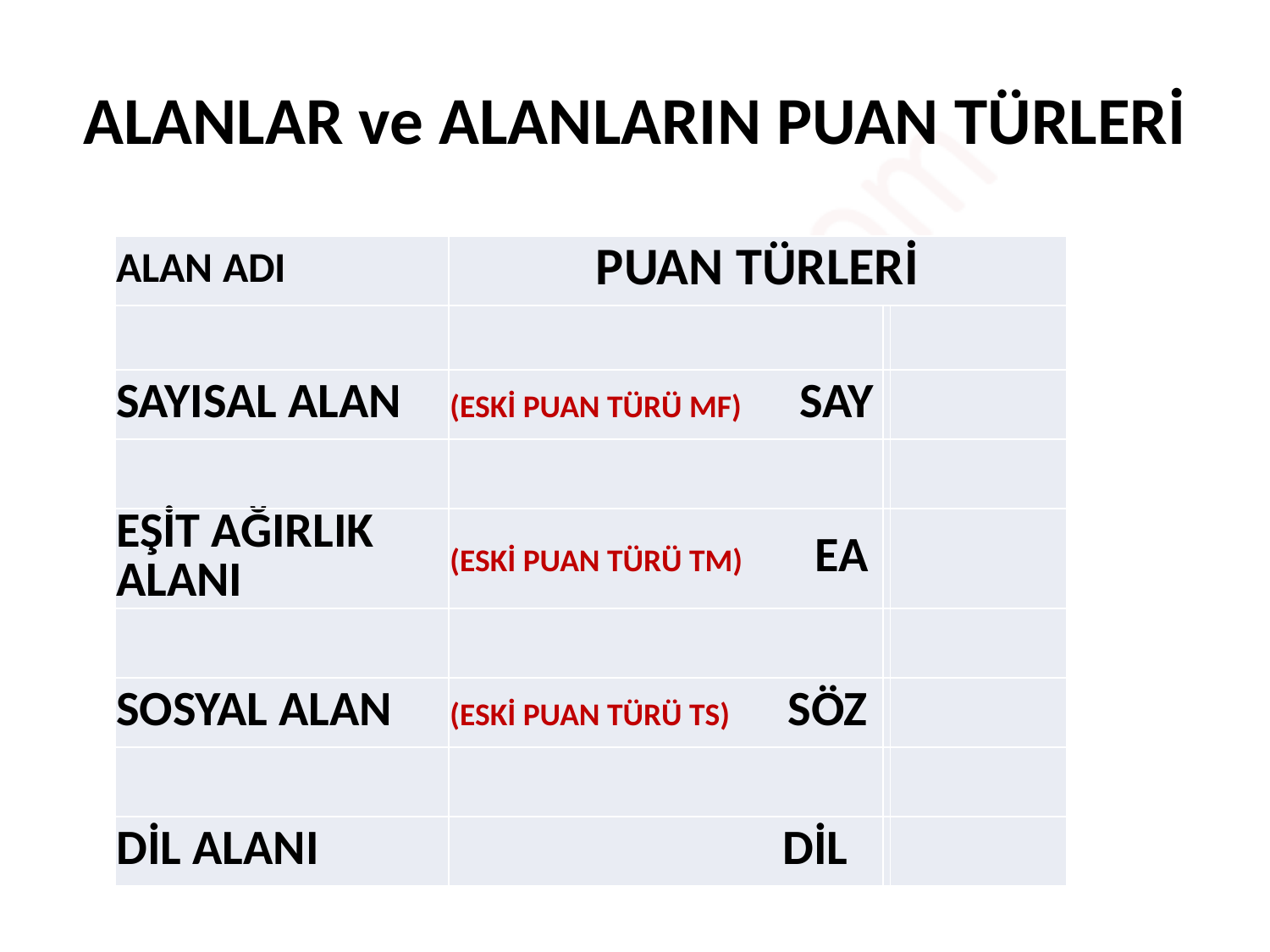

# ALANLAR ve ALANLARIN PUAN TÜRLERİ
| ALAN ADI | PUAN TÜRLERİ |  |  |
| --- | --- | --- | --- |
|  |  |  |  |
| SAYISAL ALAN | (ESKİ PUAN TÜRÜ MF) SAY |  |  |
|  |  |  |  |
| EŞİT AĞIRLIK ALANI | (ESKİ PUAN TÜRÜ TM) EA |  |  |
|  |  |  |  |
| SOSYAL ALAN | (ESKİ PUAN TÜRÜ TS) SÖZ |  |  |
|  |  |  |  |
| DİL ALANI | DİL |  |  |